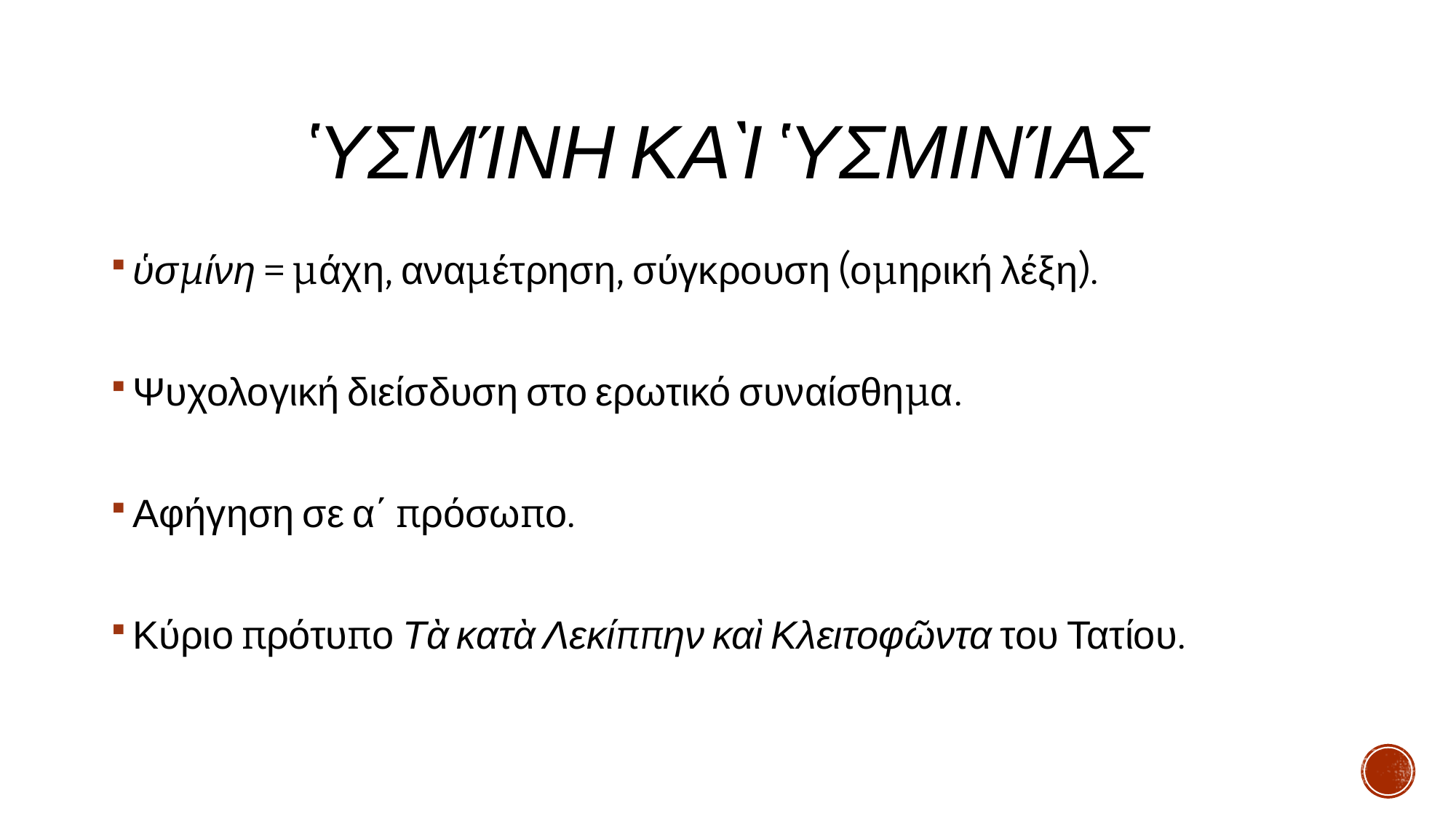

# Ὑσμίνη καὶ Ὑσμινίας
ὑσμίνη = μάχη, αναμέτρηση, σύγκρουση (ομηρική λέξη).

Ψυχολογική διείσδυση στο ερωτικό συναίσθημα.

Αφήγηση σε α΄ πρόσωπο.

Κύριο πρότυπο Τὰ κατὰ Λεκίππην καὶ Κλειτοφῶντα του Τατίου.